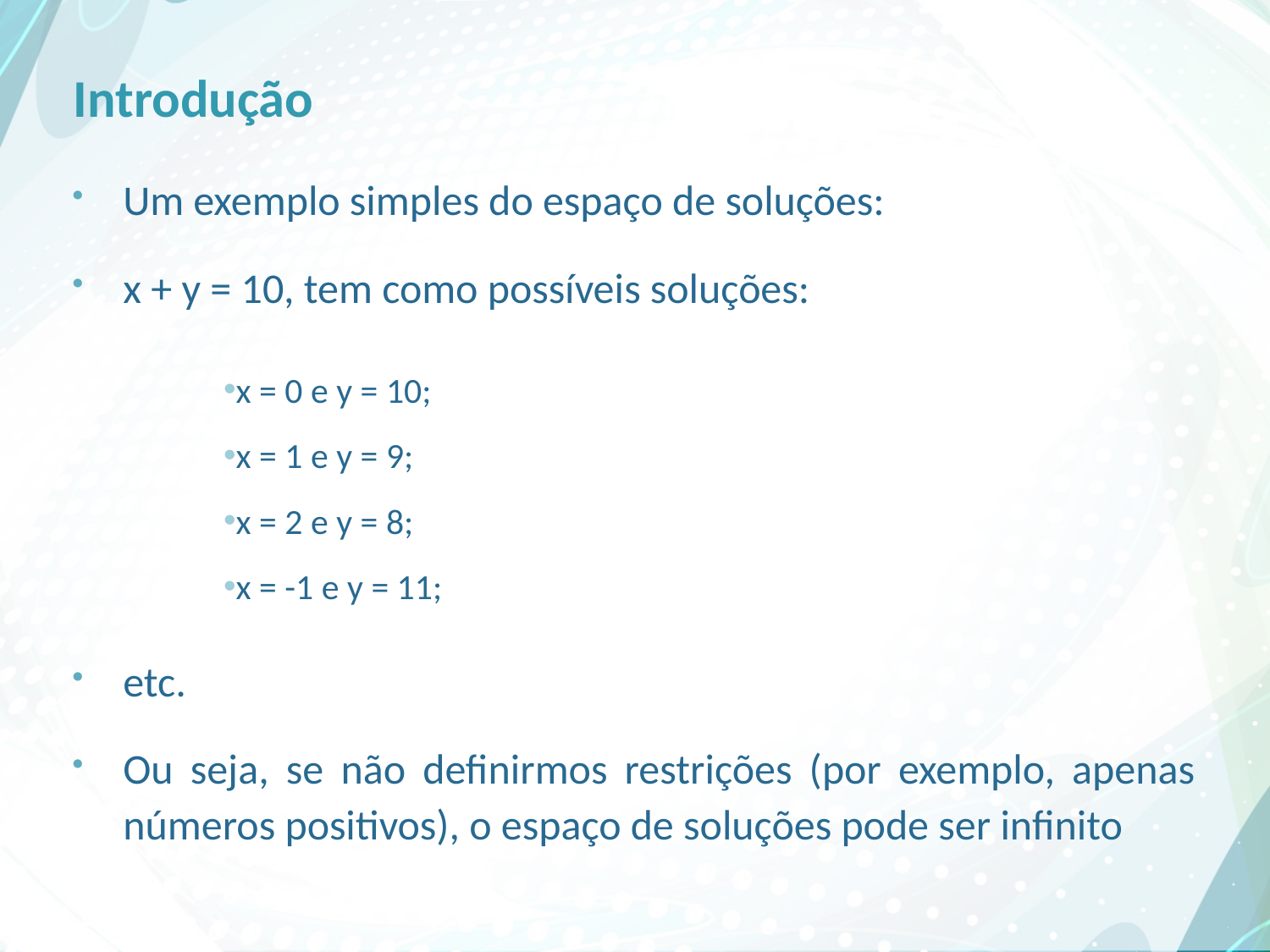

# Introdução
Um exemplo simples do espaço de soluções:
x + y = 10, tem como possíveis soluções:

x = 0 e y = 10;
x = 1 e y = 9;
x = 2 e y = 8;
x = -1 e y = 11;
etc.
Ou seja, se não definirmos restrições (por exemplo, apenas números positivos), o espaço de soluções pode ser infinito